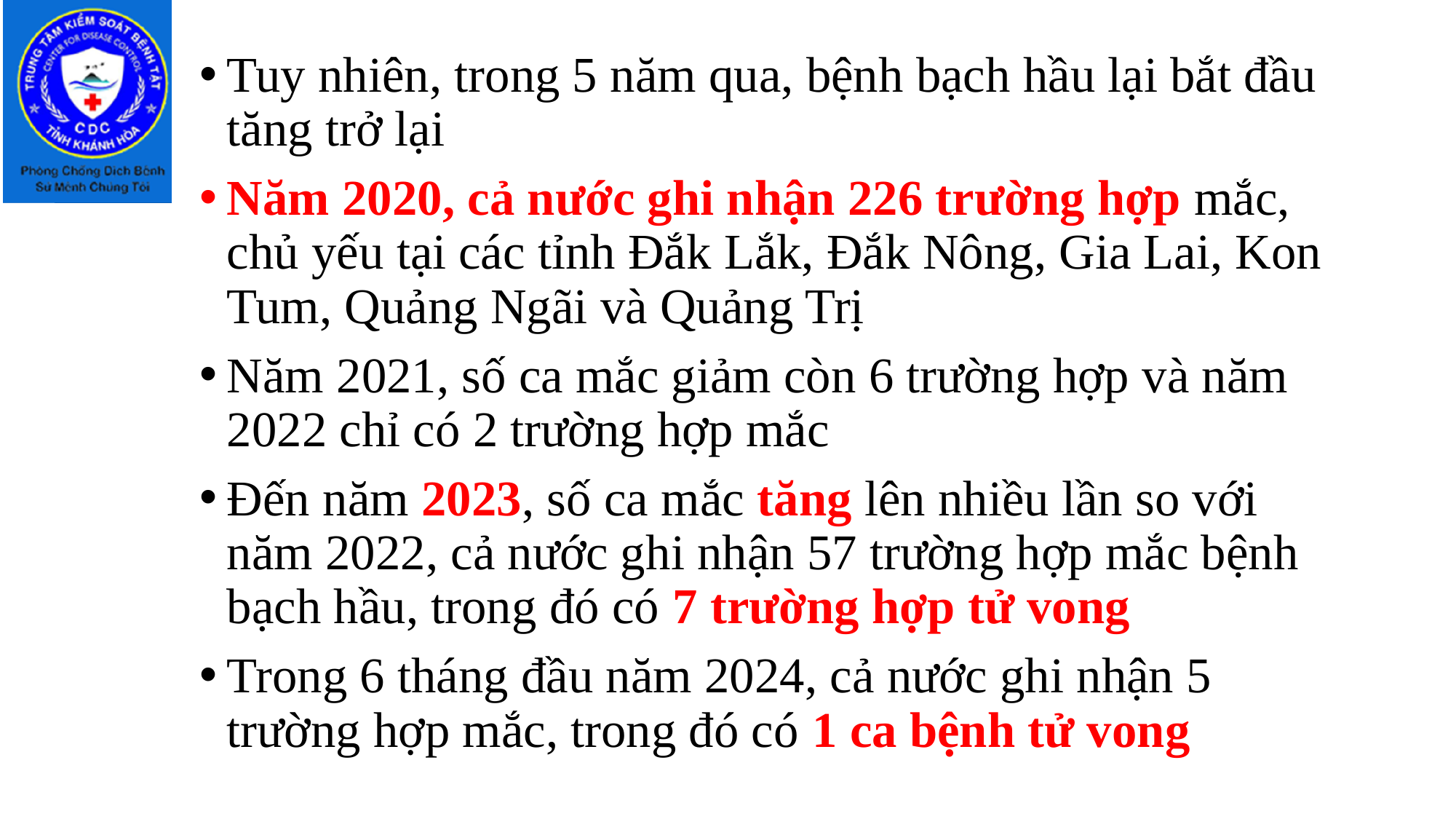

#
Tuy nhiên, trong 5 năm qua, bệnh bạch hầu lại bắt đầu tăng trở lại
Năm 2020, cả nước ghi nhận 226 trường hợp mắc, chủ yếu tại các tỉnh Đắk Lắk, Đắk Nông, Gia Lai, Kon Tum, Quảng Ngãi và Quảng Trị
Năm 2021, số ca mắc giảm còn 6 trường hợp và năm 2022 chỉ có 2 trường hợp mắc
Đến năm 2023, số ca mắc tăng lên nhiều lần so với năm 2022, cả nước ghi nhận 57 trường hợp mắc bệnh bạch hầu, trong đó có 7 trường hợp tử vong
Trong 6 tháng đầu năm 2024, cả nước ghi nhận 5 trường hợp mắc, trong đó có 1 ca bệnh tử vong